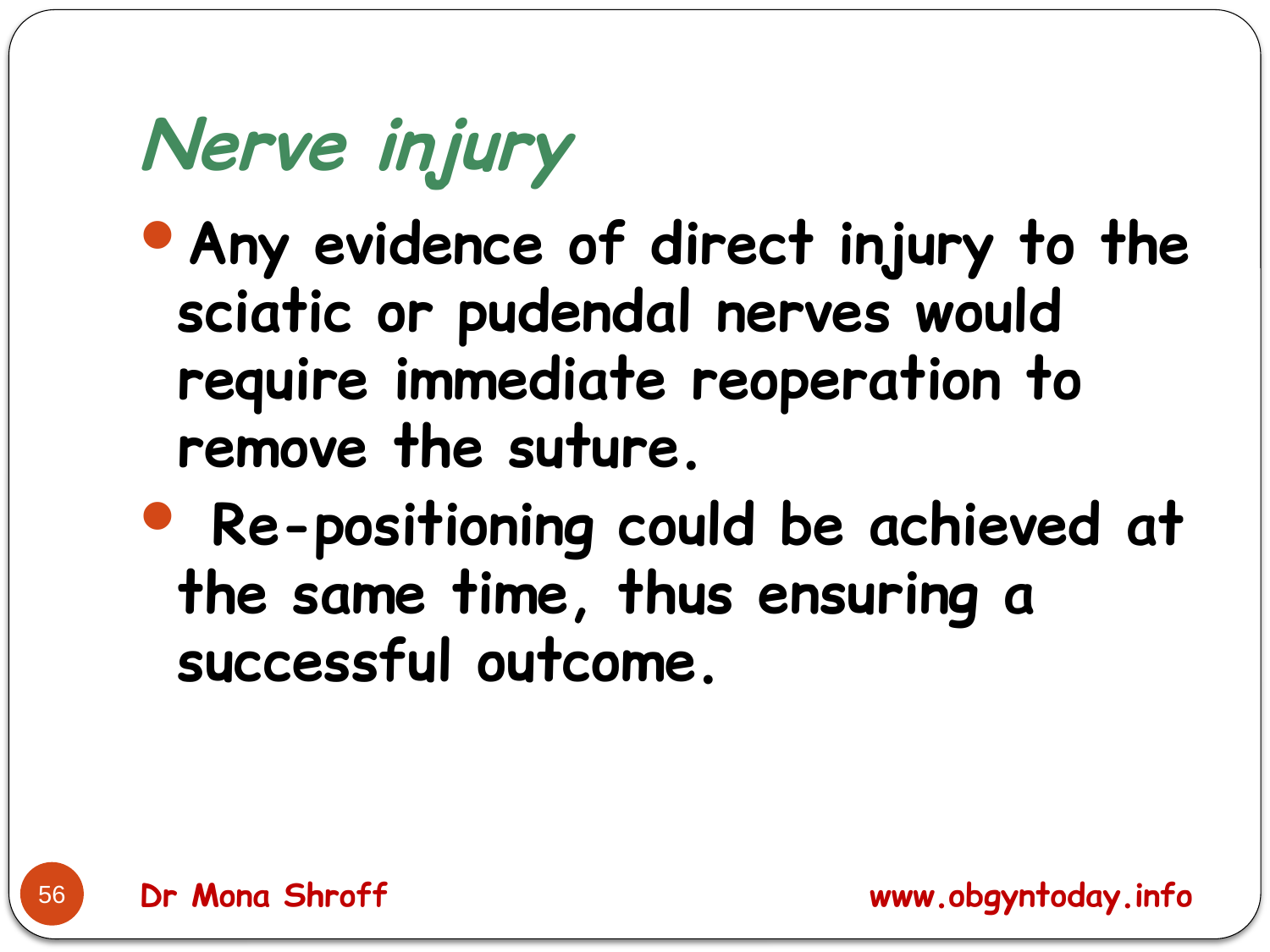

# Nerve injury
Any evidence of direct injury to the sciatic or pudendal nerves would require immediate reoperation to remove the suture.
 Re-positioning could be achieved at the same time, thus ensuring a successful outcome.

56
Dr Mona Shroff                                   www.obgyntoday.info